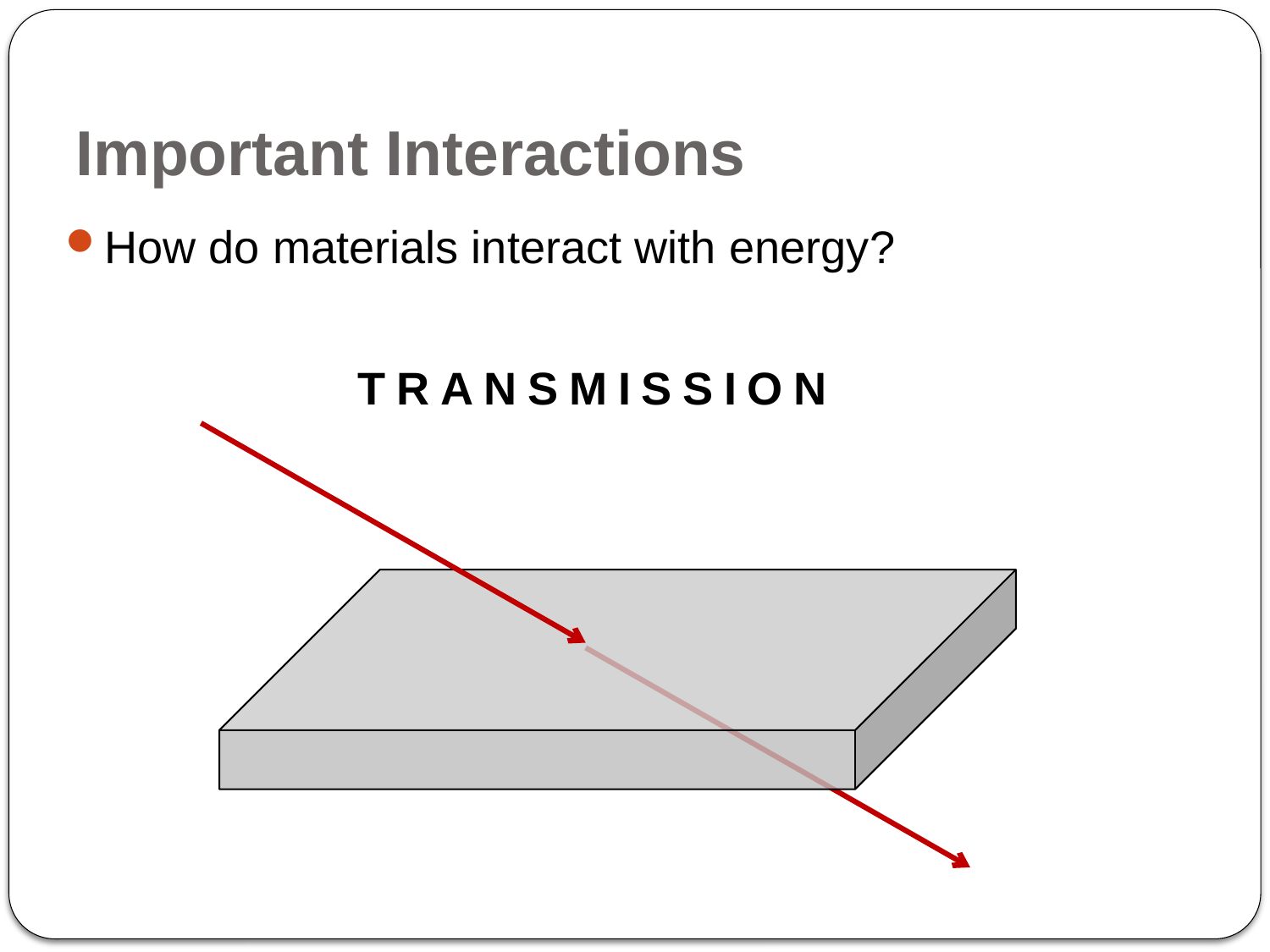

Important Interactions
How do materials interact with energy?

TRANSMISSION